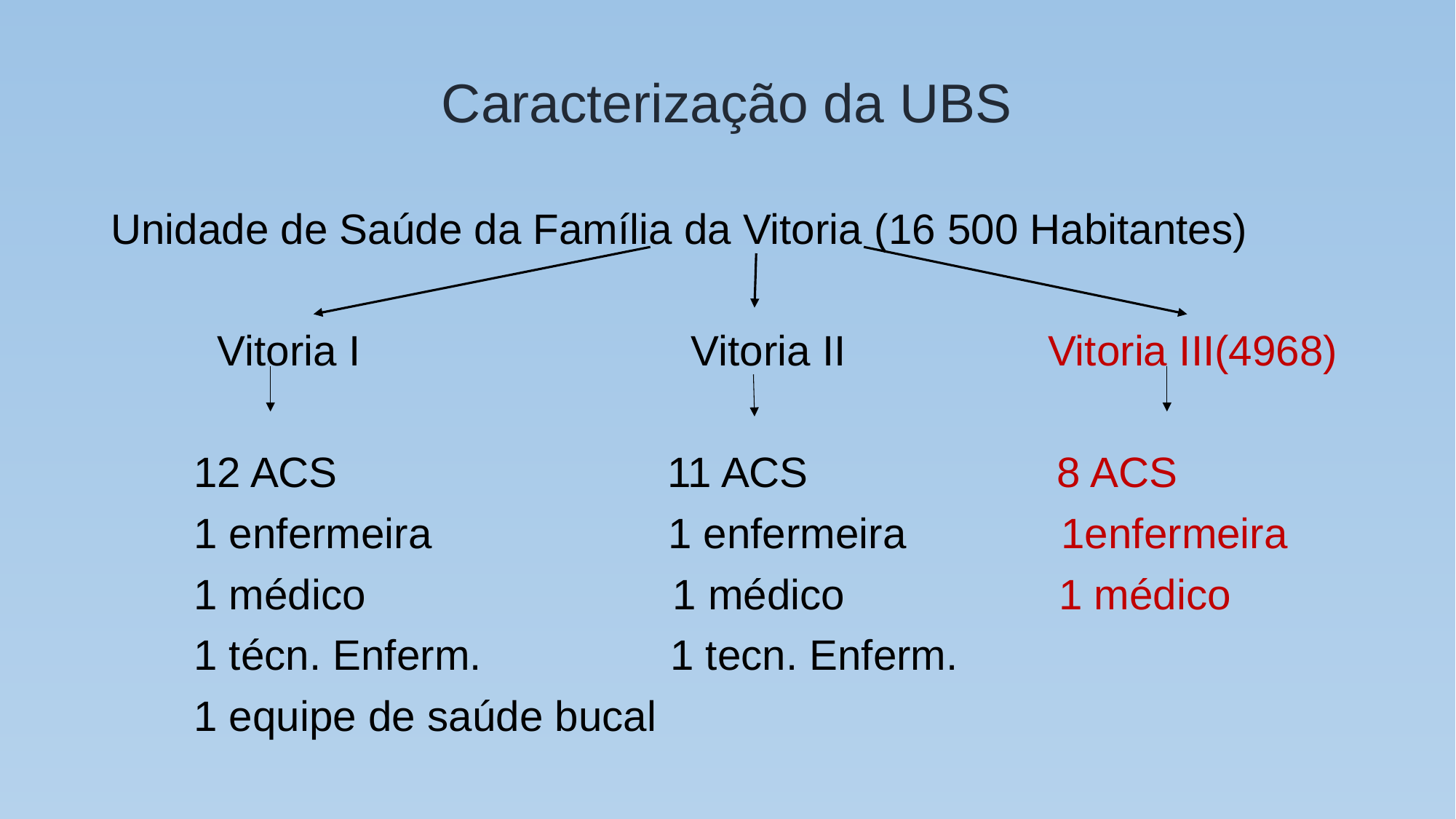

# Caracterização da UBS
Unidade de Saúde da Família da Vitoria (16 500 Habitantes)

         Vitoria I                            Vitoria II                 Vitoria III(4968)

       12 ACS                            11 ACS                     8 ACS
       1 enfermeira                    1 enfermeira             1enfermeira
       1 médico                          1 médico                  1 médico
       1 técn. Enferm.                1 tecn. Enferm.
       1 equipe de saúde bucal